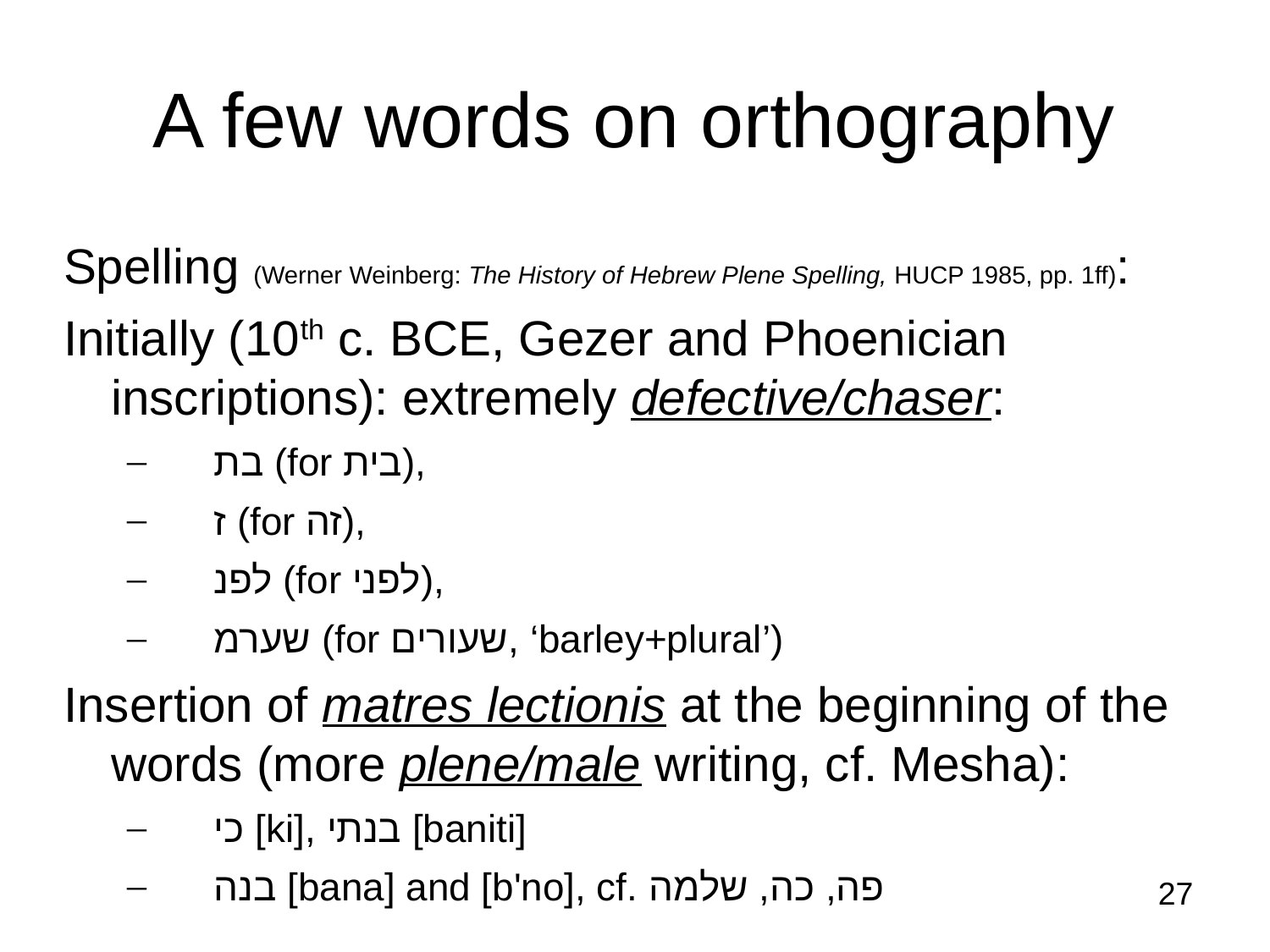

# A few words on orthography

Spelling (Werner Weinberg: The History of Hebrew Plene Spelling, HUCP 1985, pp. 1ff):
Initially (10th c. BCE, Gezer and Phoenician inscriptions): extremely defective/chaser:
בת (for בית),
ז (for זה),
לפנ (for לפני),
שערמ (for שעורים, ‘barley+plural’)
Insertion of matres lectionis at the beginning of the words (more plene/male writing, cf. Mesha):
כי [ki], בנתי [baniti]
בנה [bana] and [b'no], cf. פה, כה, שלמה
http://en.wikipedia.org/wiki/Gezer_calendar
27